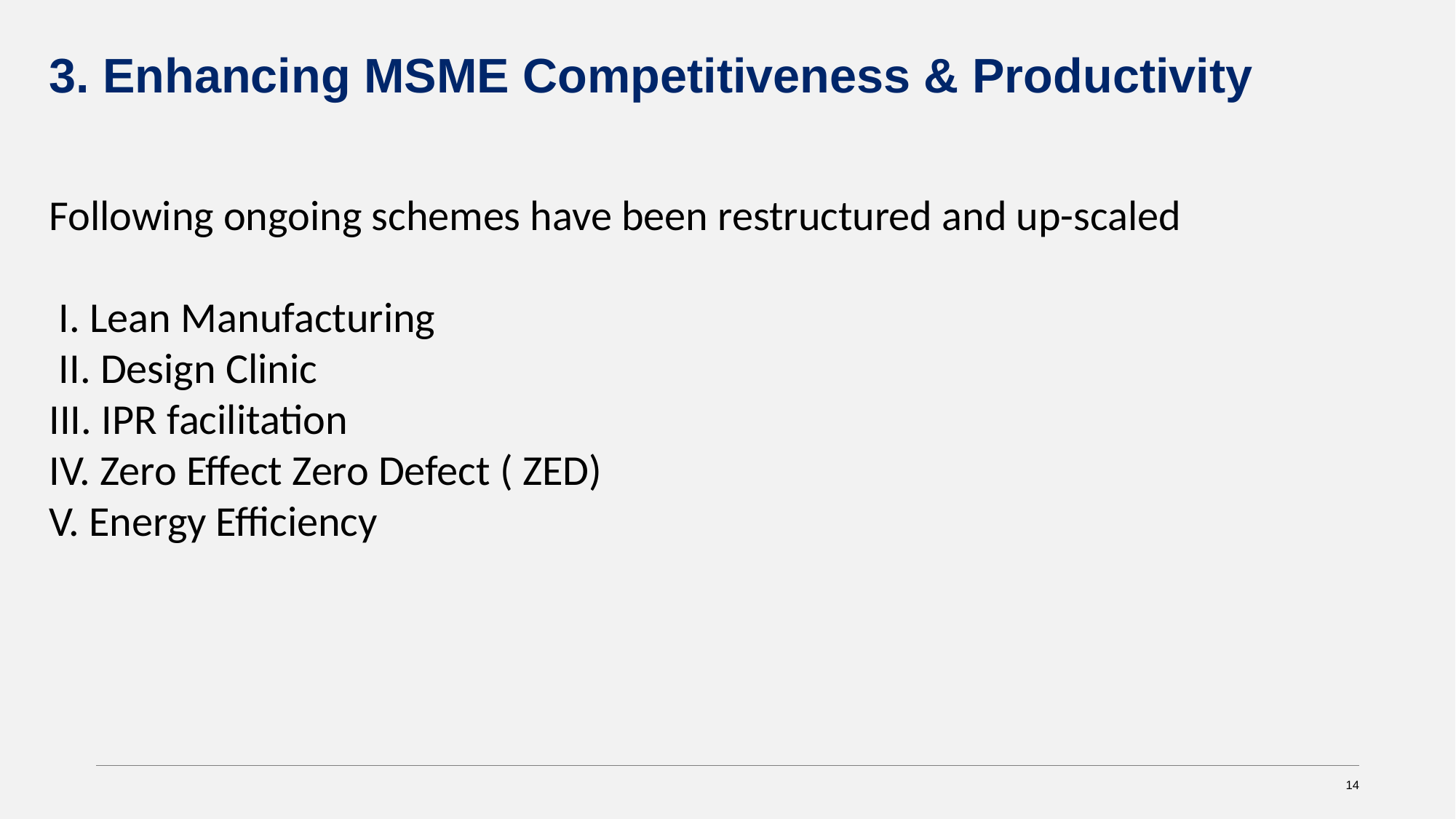

3. Enhancing MSME Competitiveness & Productivity

Following ongoing schemes have been restructured and up-scaled

 I. Lean Manufacturing
 II. Design Clinic
III. IPR facilitation
IV. Zero Effect Zero Defect ( ZED)
V. Energy Efficiency